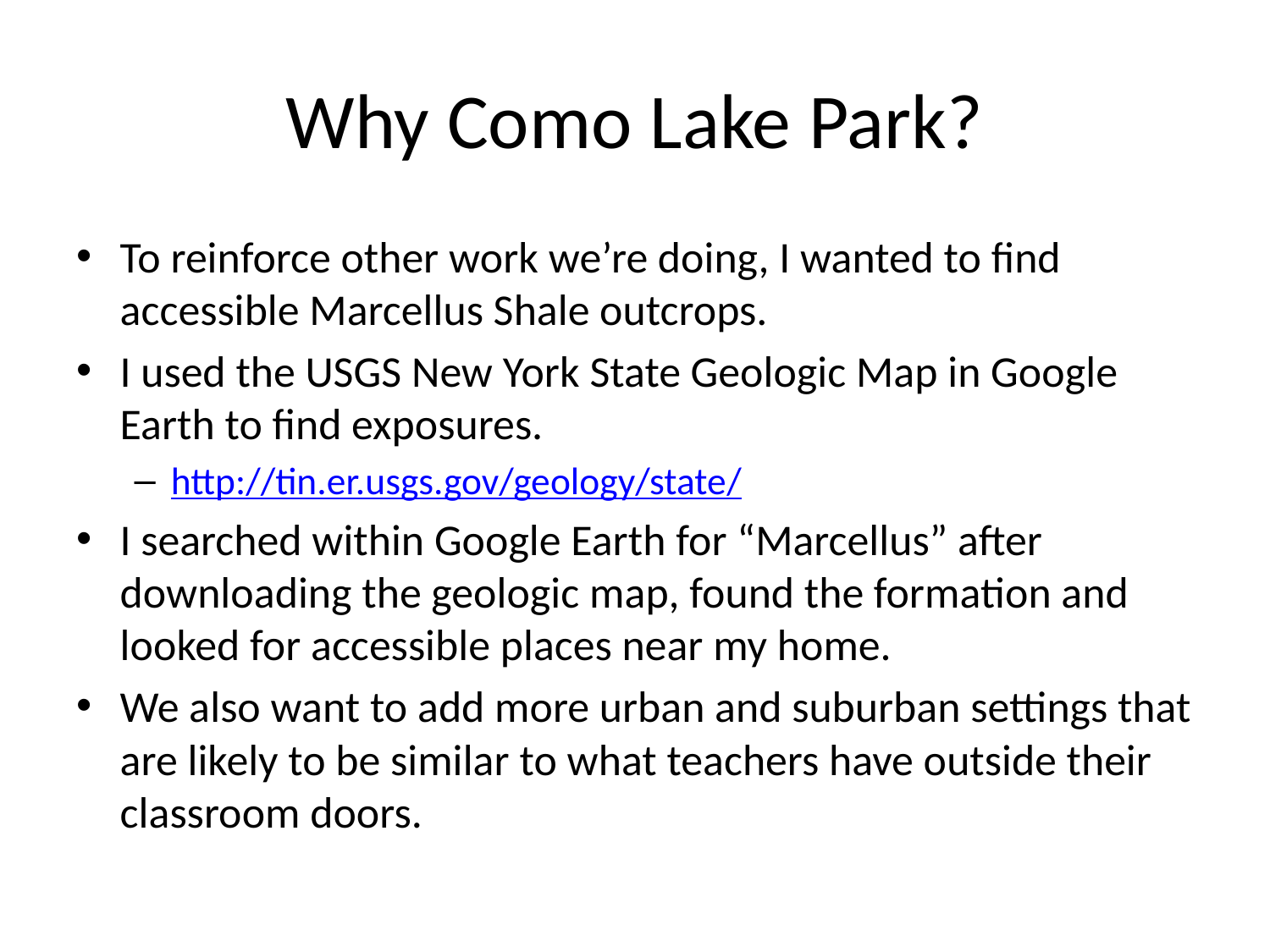

# Why Como Lake Park?
To reinforce other work we’re doing, I wanted to find accessible Marcellus Shale outcrops.
I used the USGS New York State Geologic Map in Google Earth to find exposures.
http://tin.er.usgs.gov/geology/state/
I searched within Google Earth for “Marcellus” after downloading the geologic map, found the formation and looked for accessible places near my home.
We also want to add more urban and suburban settings that are likely to be similar to what teachers have outside their classroom doors.